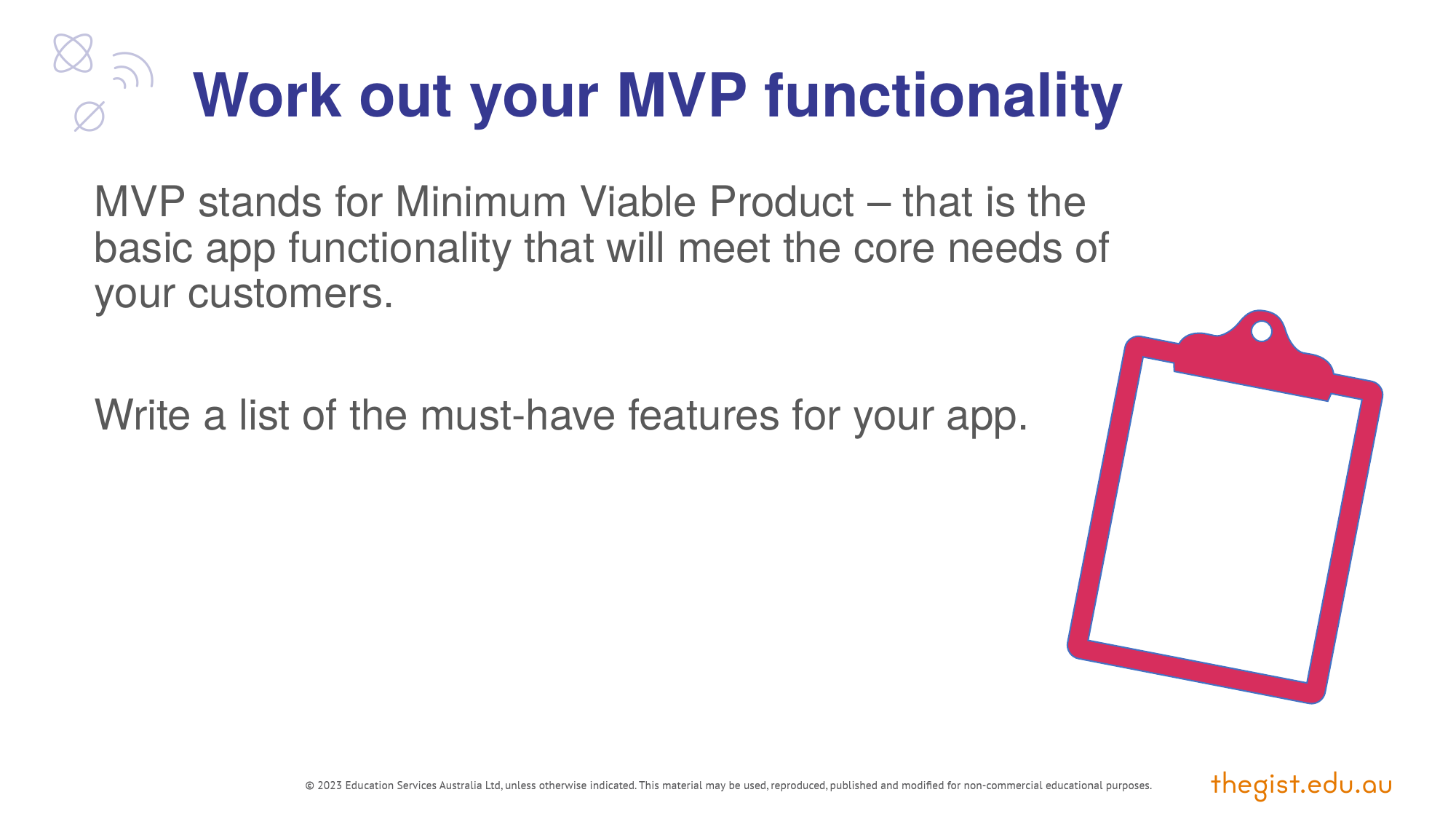

Work out your MVP functionality
MVP stands for Minimum Viable Product – that is the basic app functionality that will meet the core needs of your customers.

Write a list of the must-have features for your app.